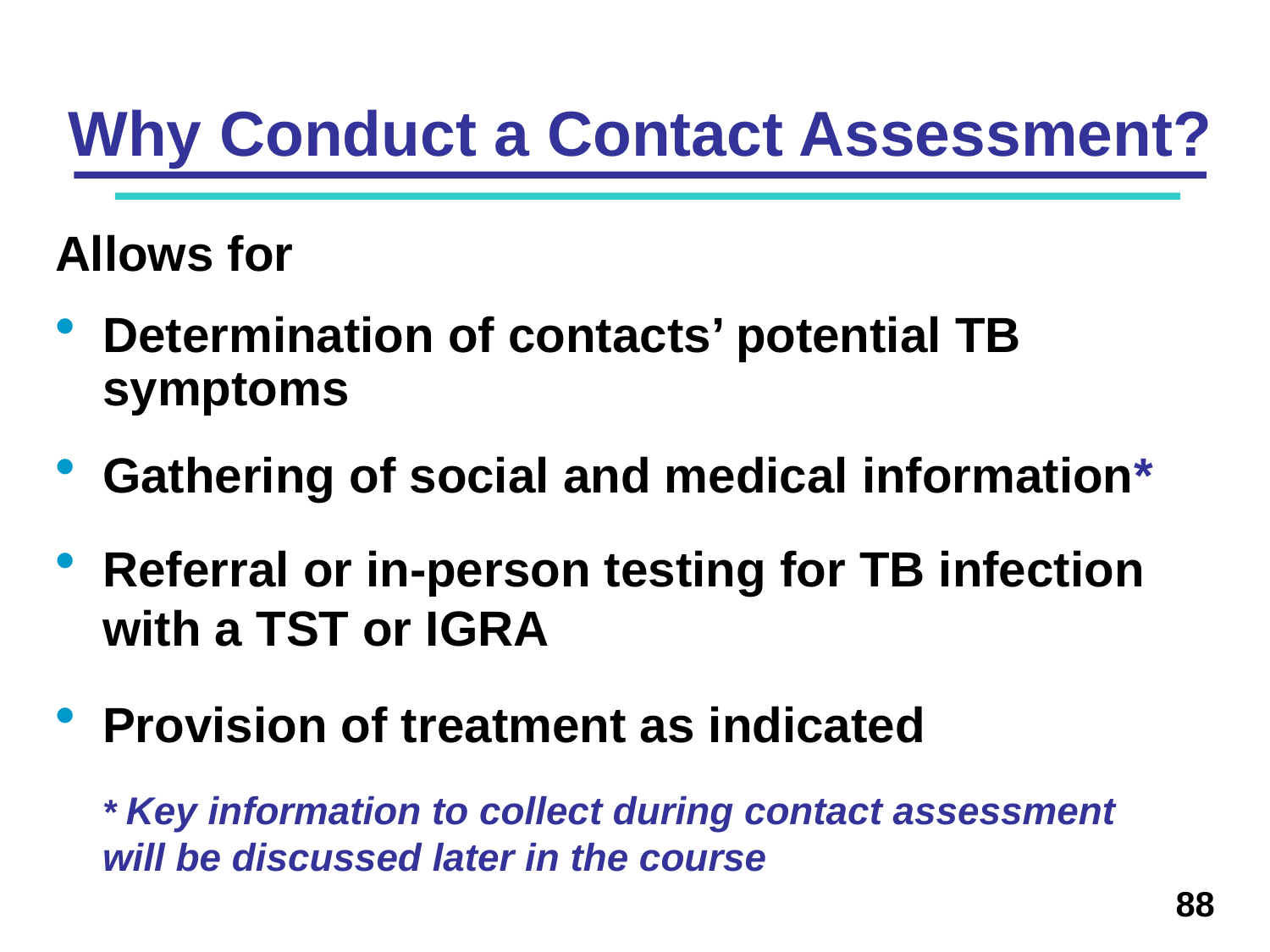

# Why Conduct a Contact Assessment?
Allows for
Determination of contacts’ potential TB symptoms
Gathering of social and medical information*
Referral or in-person testing for TB infection with a TST or IGRA
Provision of treatment as indicated
* Key information to collect during contact assessment  will be discussed later in the course

88